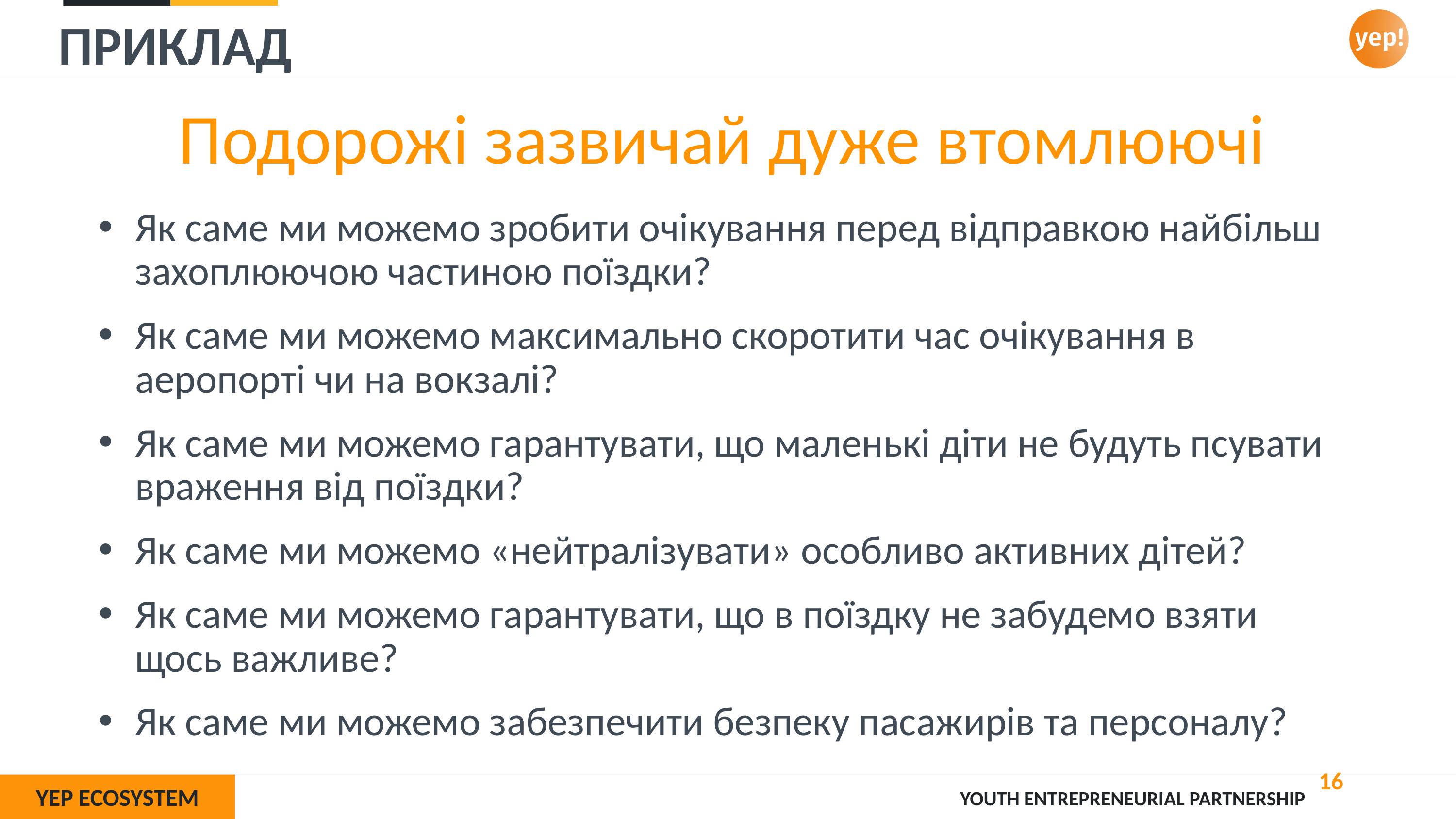

ПРИКЛАД
# Подорожі зазвичай дуже втомлюючі
Як саме ми можемо зробити очікування перед відправкою найбільш  захоплюючою частиною поїздки?
Як саме ми можемо максимально скоротити час очікування в аеропорті чи на вокзалі?
Як саме ми можемо гарантувати, що маленькі діти не будуть псувати враження від поїздки?
Як саме ми можемо «нейтралізувати» особливо активних дітей?
Як саме ми можемо гарантувати, що в поїздку не забудемо взяти щось важливе?
Як саме ми можемо забезпечити безпеку пасажирів та персоналу?
16